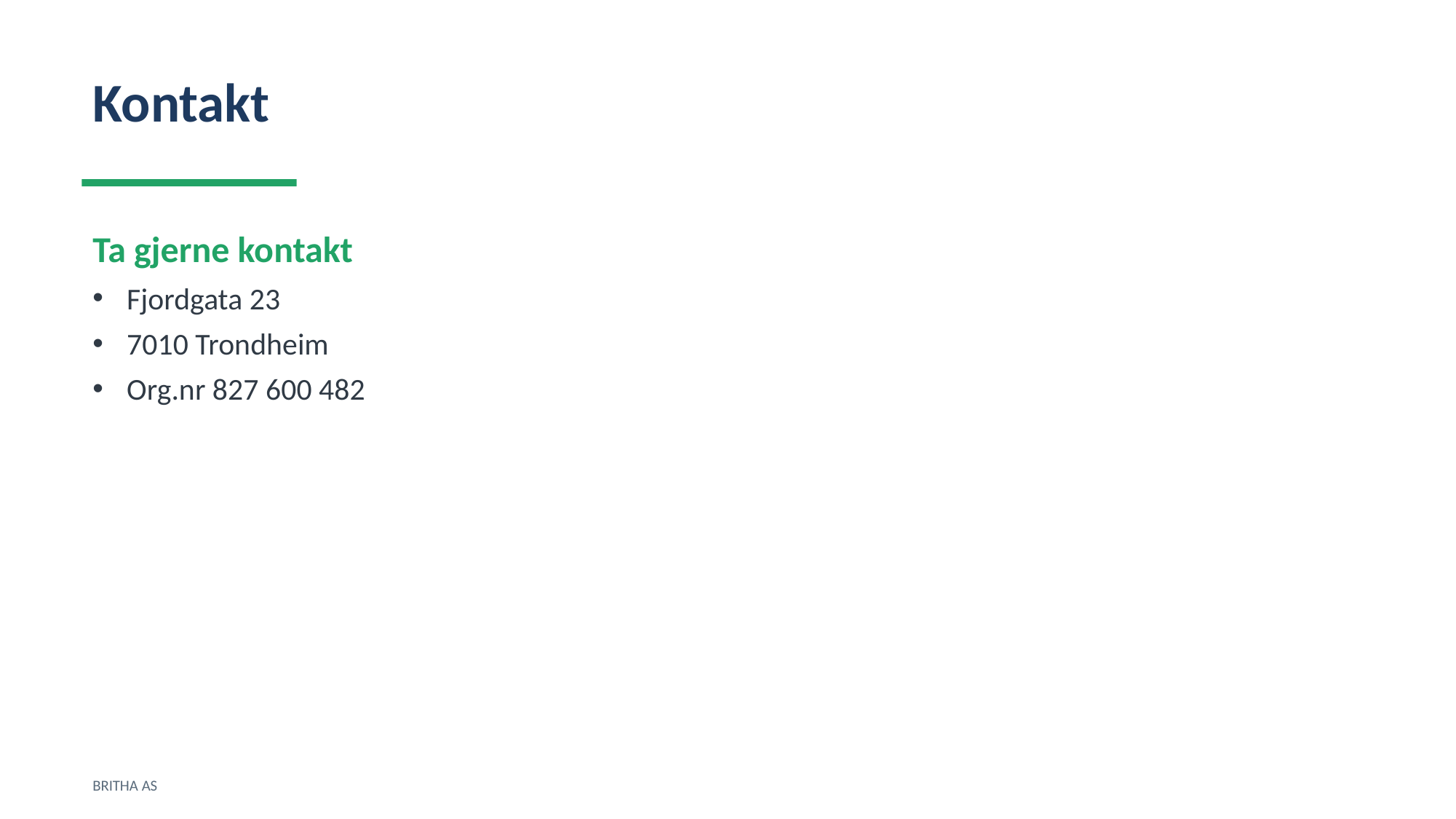

Kontakt

Ta gjerne kontakt
Fjordgata 23
7010 Trondheim
Org.nr 827 600 482
BRITHA AS